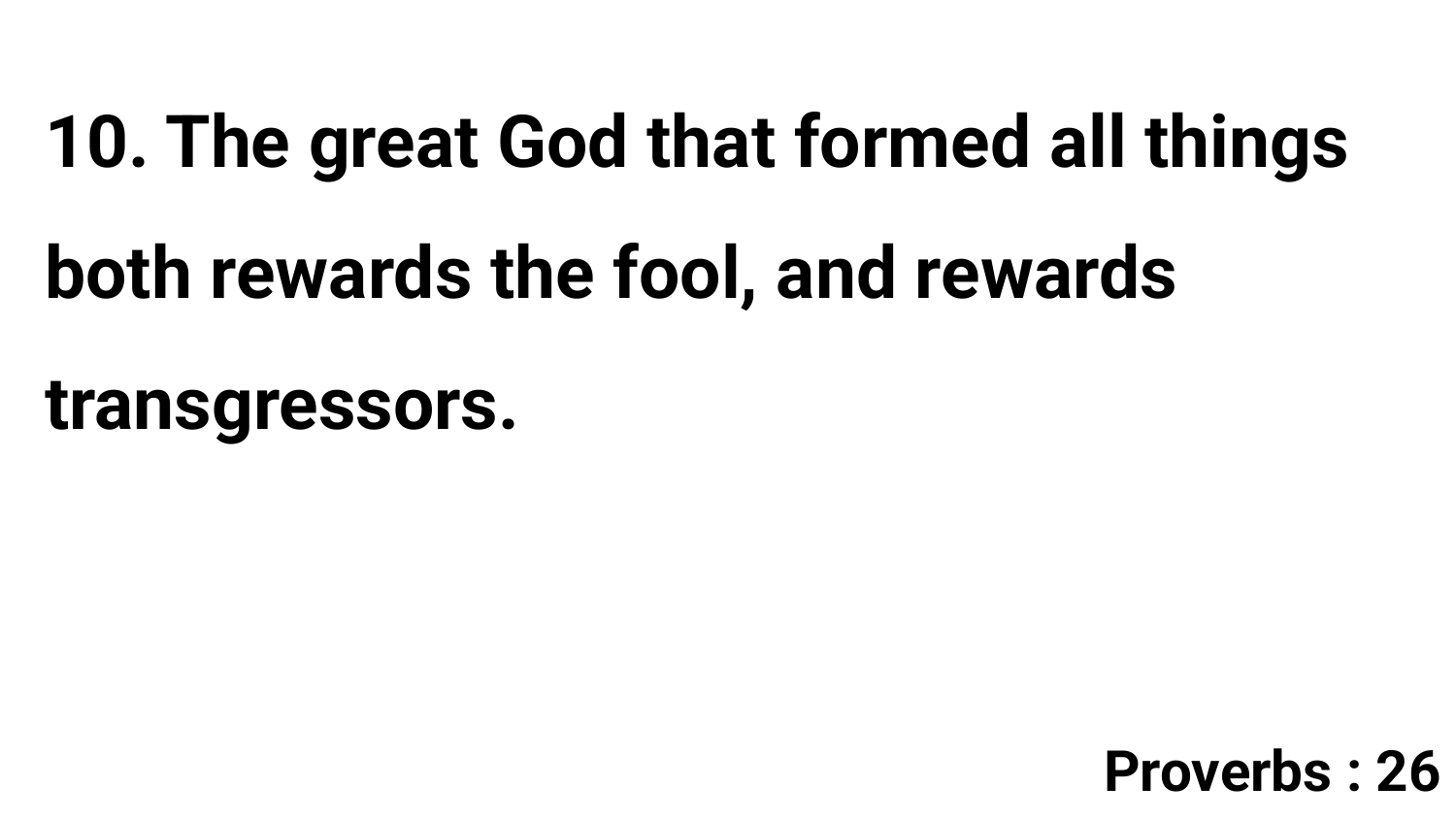

10. The great God that formed all things both rewards the fool, and rewards transgressors.
Proverbs : 26